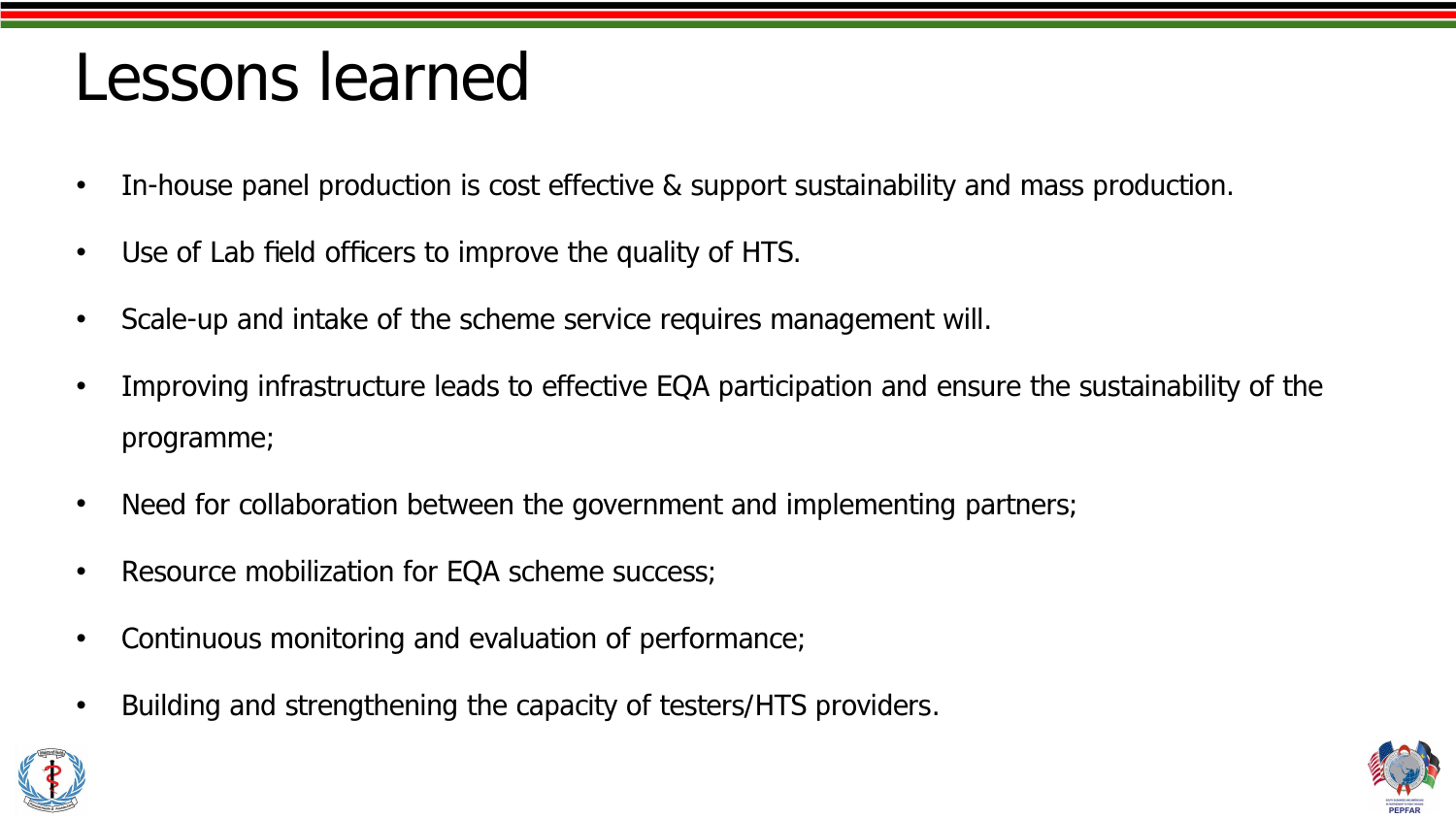

# Lessons learned
In-house panel production is cost effective & support sustainability and mass production.
Use of Lab field officers to improve the quality of HTS.
Scale-up and intake of the scheme service requires management will.
Improving infrastructure leads to effective EQA participation and ensure the sustainability of the programme;
Need for collaboration between the government and implementing partners;
Resource mobilization for EQA scheme success;
Continuous monitoring and evaluation of performance;
Building and strengthening the capacity of testers/HTS providers.